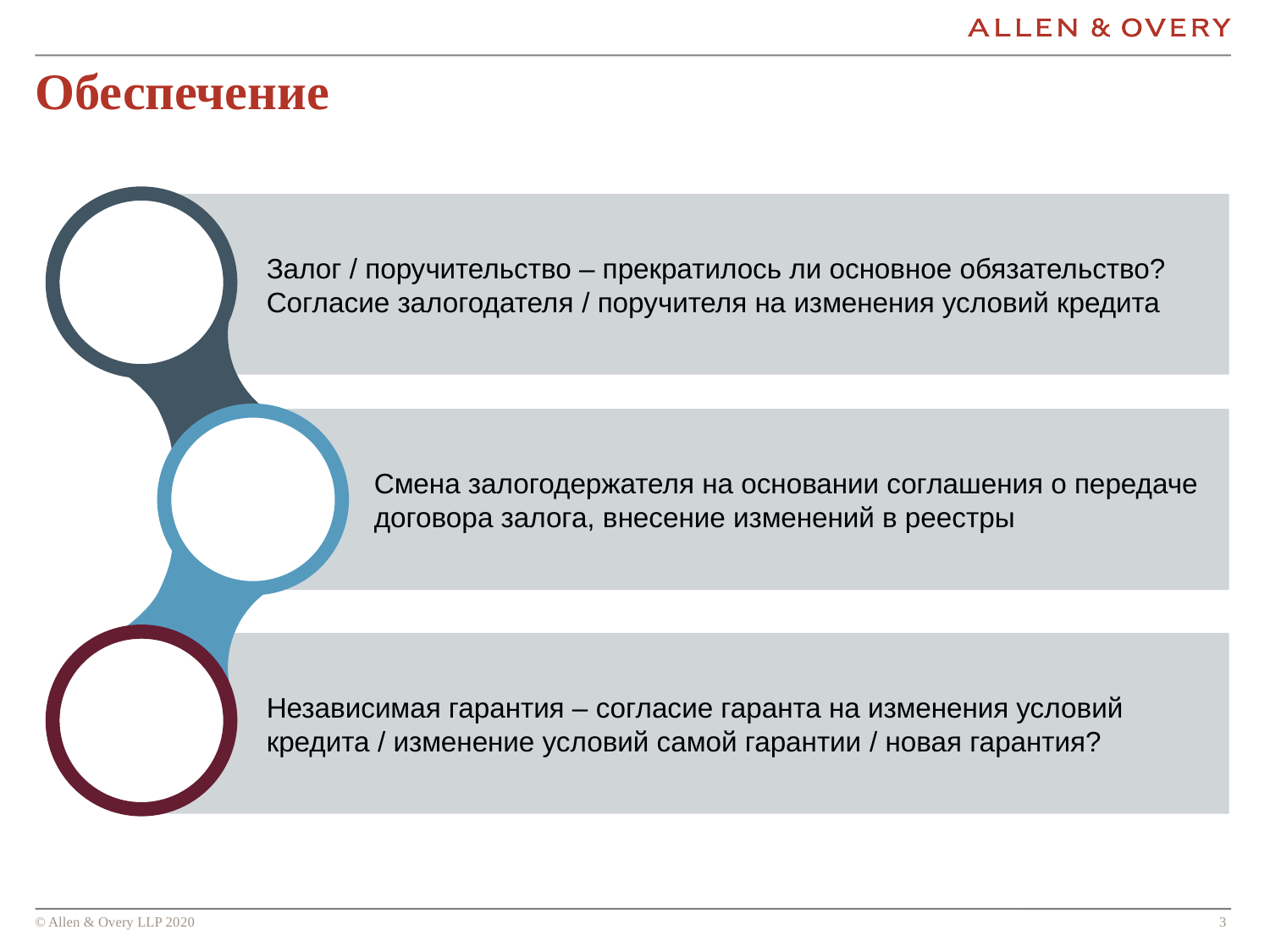

# Обеспечение

Залог / поручительство – прекратилось ли основное обязательство? Согласие залогодателя / поручителя на изменения условий кредита

Смена залогодержателя на основании соглашения о передаче договора залога, внесение изменений в реестры

Независимая гарантия – согласие гаранта на изменения условий кредита / изменение условий самой гарантии / новая гарантия?